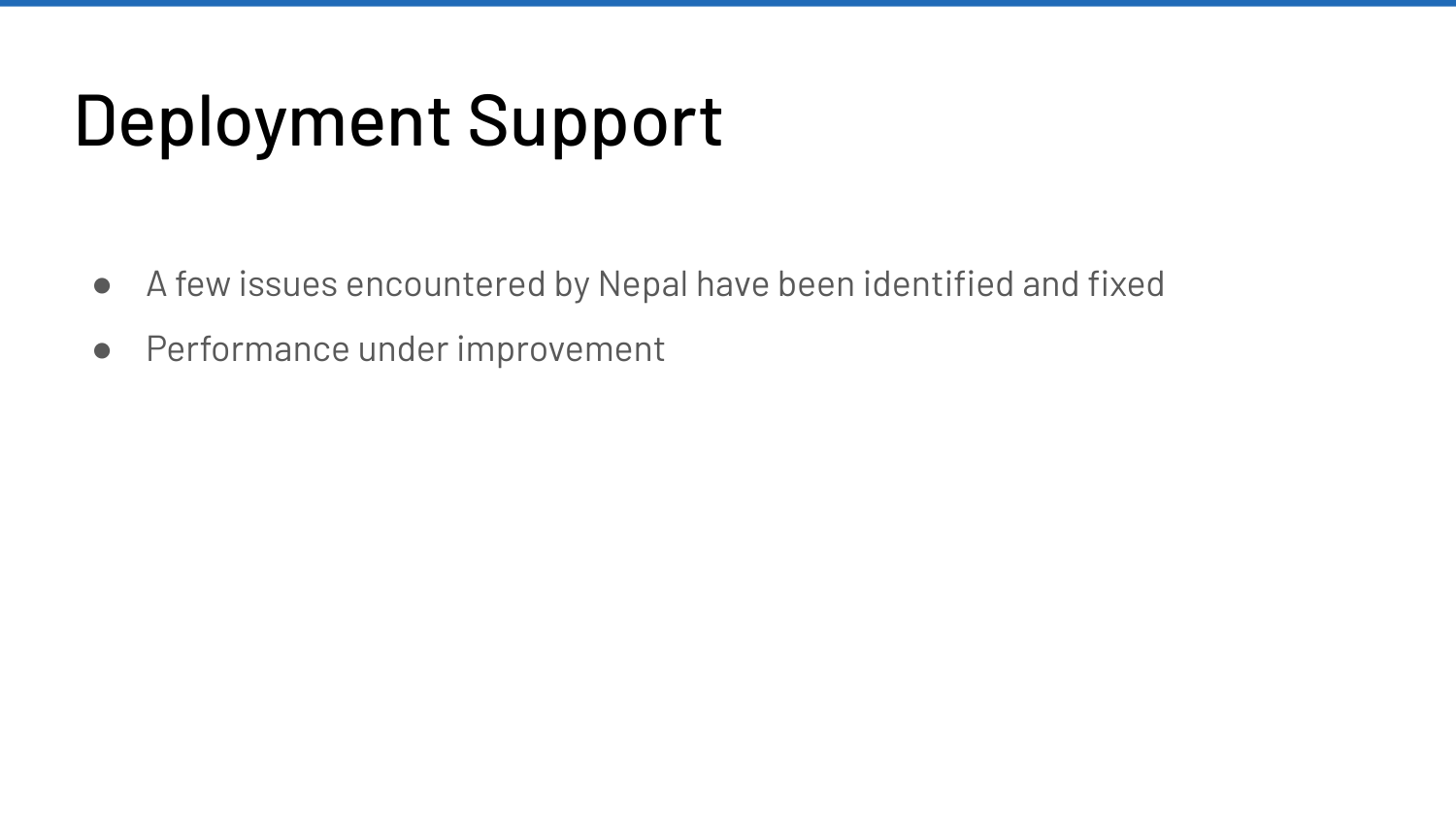

# Deployment Support
A few issues encountered by Nepal have been identified and fixed
Performance under improvement